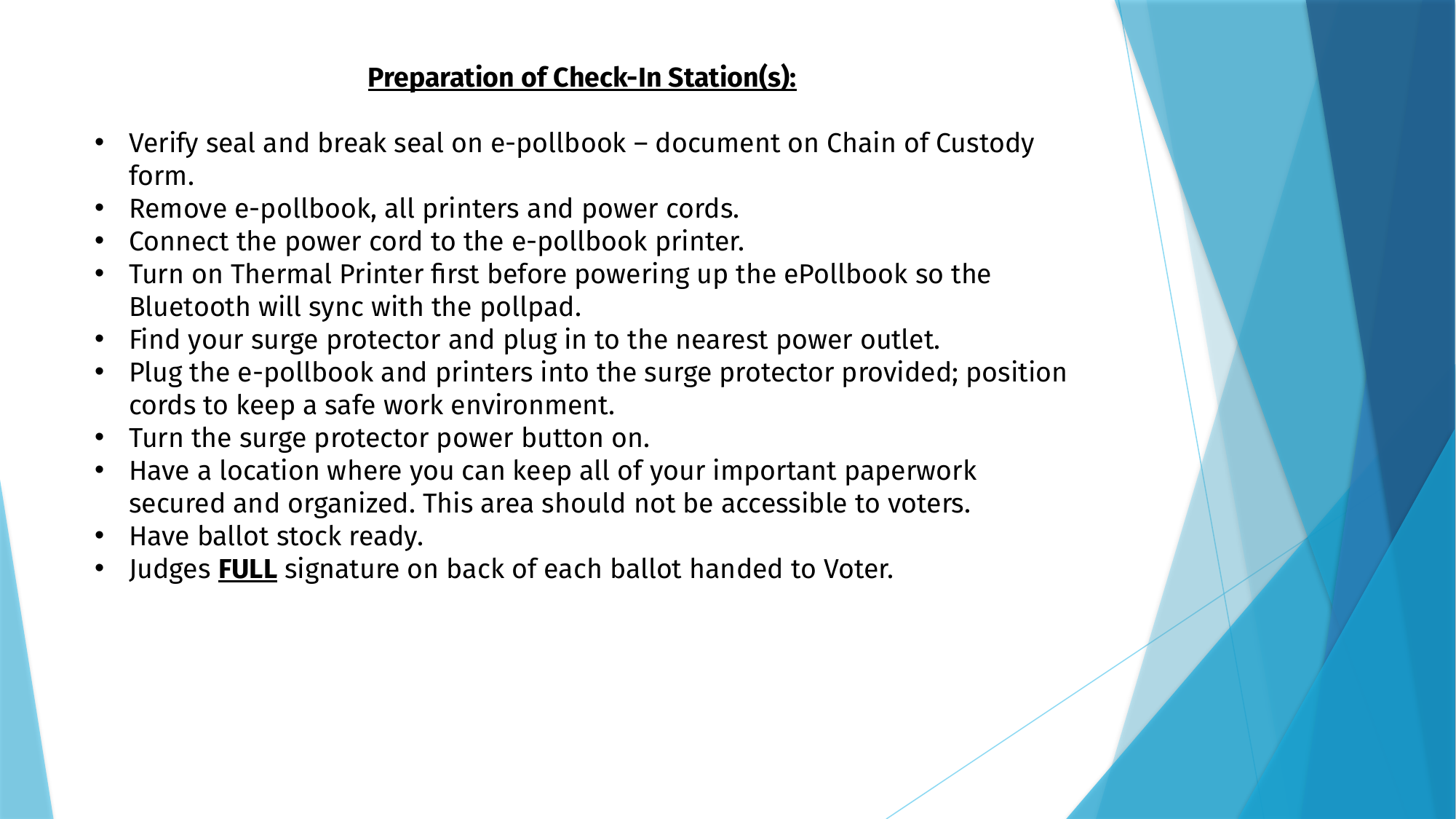

Preparation of Check-In Station(s):

Verify seal and break seal on e-pollbook – document on Chain of Custody form.
Remove e-pollbook, all printers and power cords.
Connect the power cord to the e-pollbook printer.
Turn on Thermal Printer first before powering up the ePollbook so the Bluetooth will sync with the pollpad.
Find your surge protector and plug in to the nearest power outlet.
Plug the e-pollbook and printers into the surge protector provided; position cords to keep a safe work environment.
Turn the surge protector power button on.
Have a location where you can keep all of your important paperwork secured and organized. This area should not be accessible to voters.
Have ballot stock ready.
Judges FULL signature on back of each ballot handed to Voter.